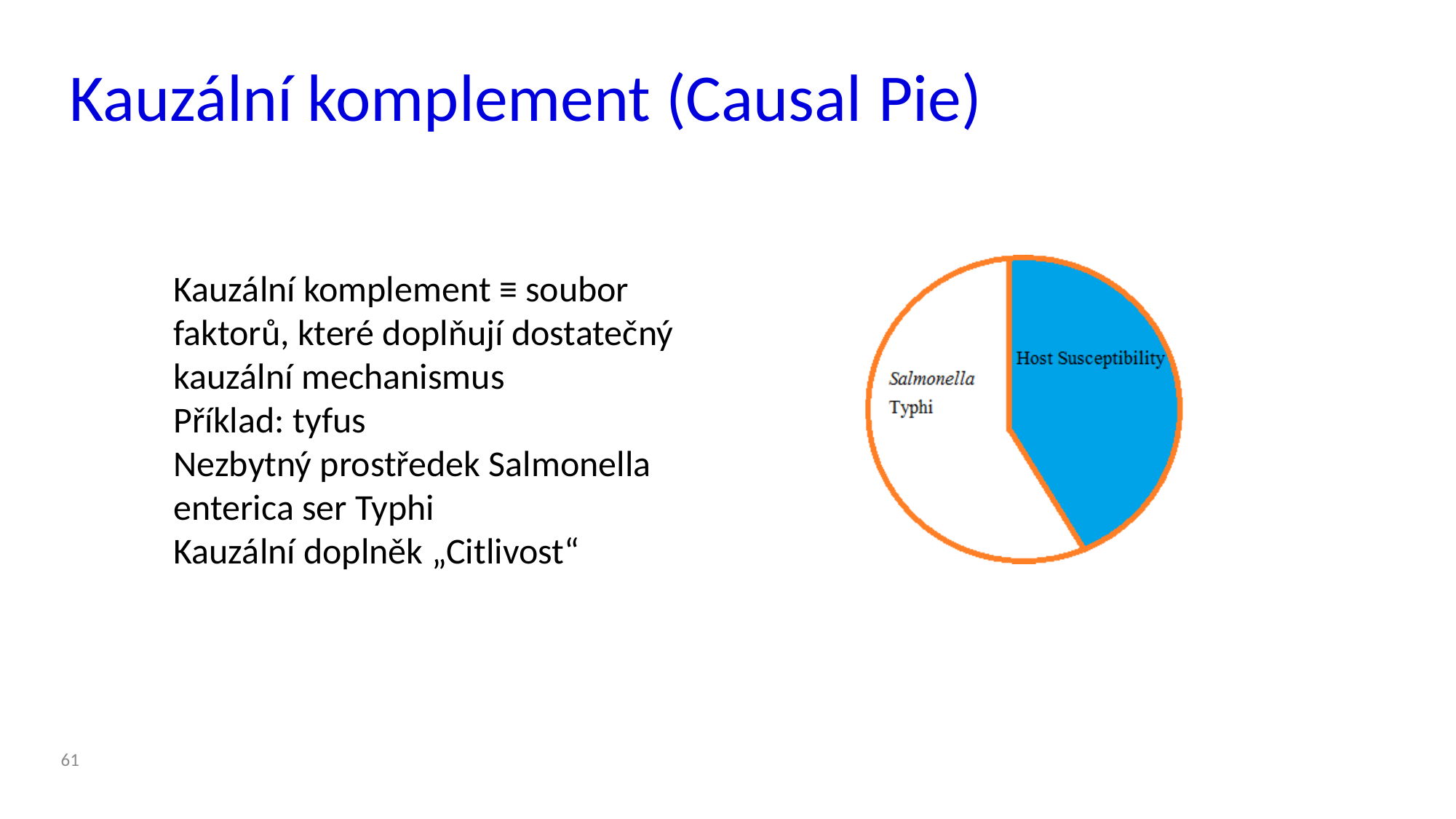

Kauzální komplement (Causal Pie)

Kauzální komplement ≡ soubor faktorů, které doplňují dostatečný kauzální mechanismus
Příklad: tyfus
Nezbytný prostředek Salmonella enterica ser Typhi
Kauzální doplněk „Citlivost“
61